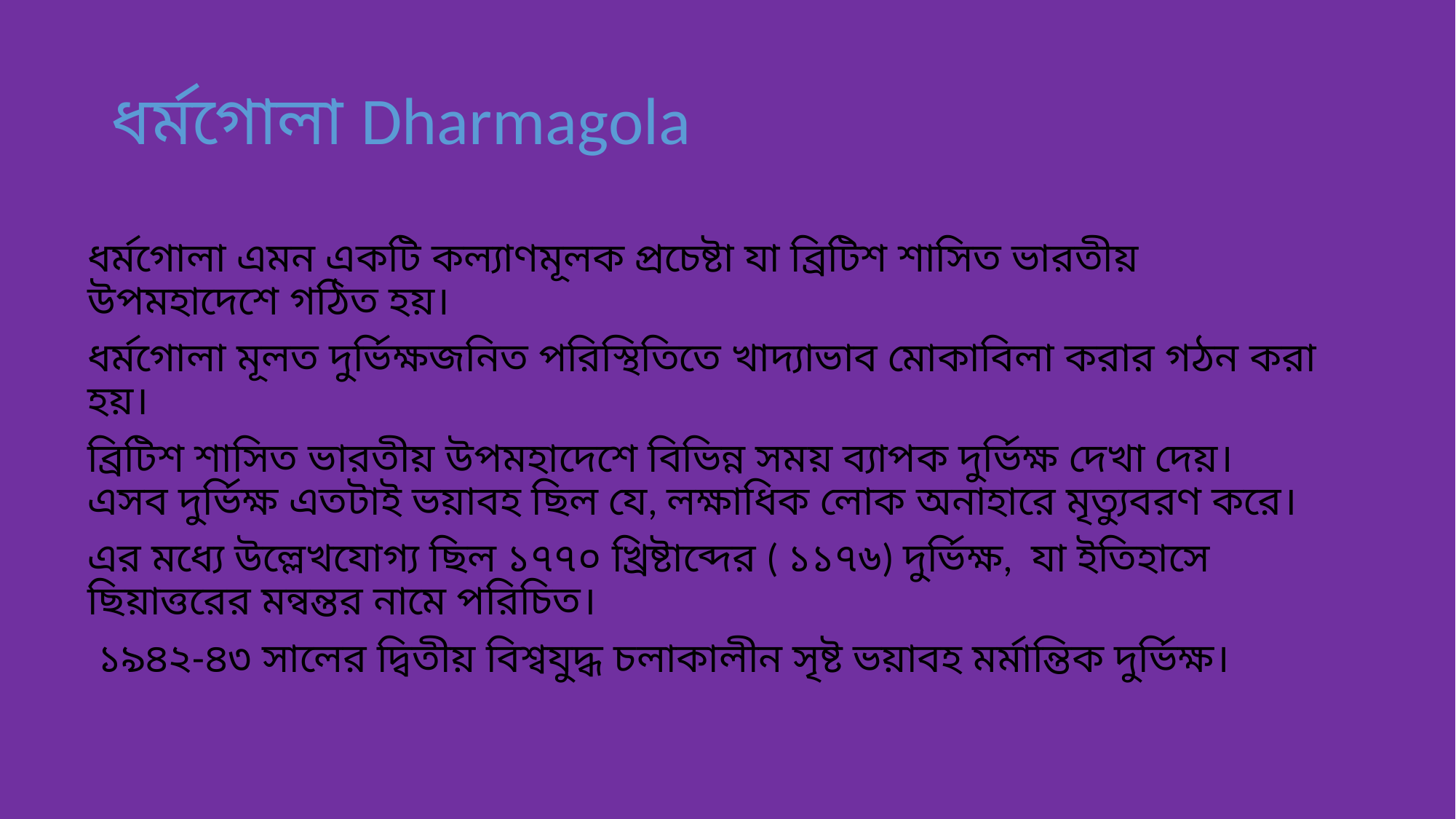

# ধর্মগোলা Dharmagola
ধর্মগোলা এমন একটি কল্যাণমূলক প্রচেষ্টা যা ব্রিটিশ শাসিত ভারতীয় উপমহাদেশে গঠিত হয়।
ধর্মগোলা মূলত দুর্ভিক্ষজনিত পরিস্থিতিতে খাদ্যাভাব মোকাবিলা করার গঠন করা হয়।
ব্রিটিশ শাসিত ভারতীয় উপমহাদেশে বিভিন্ন সময় ব্যাপক দুর্ভিক্ষ দেখা দেয়।  এসব দুর্ভিক্ষ এতটাই ভয়াবহ ছিল যে, লক্ষাধিক লোক অনাহারে মৃত্যুবরণ করে।
এর মধ্যে উল্লেখযোগ্য ছিল ১৭৭০ খ্রিষ্টাব্দের ( ১১৭৬) দুর্ভিক্ষ,  যা ইতিহাসে ছিয়াত্তরের মন্বন্তর নামে পরিচিত।
 ১৯৪২-৪৩ সালের দ্বিতীয় বিশ্বযুদ্ধ চলাকালীন সৃষ্ট ভয়াবহ মর্মান্তিক দুর্ভিক্ষ।